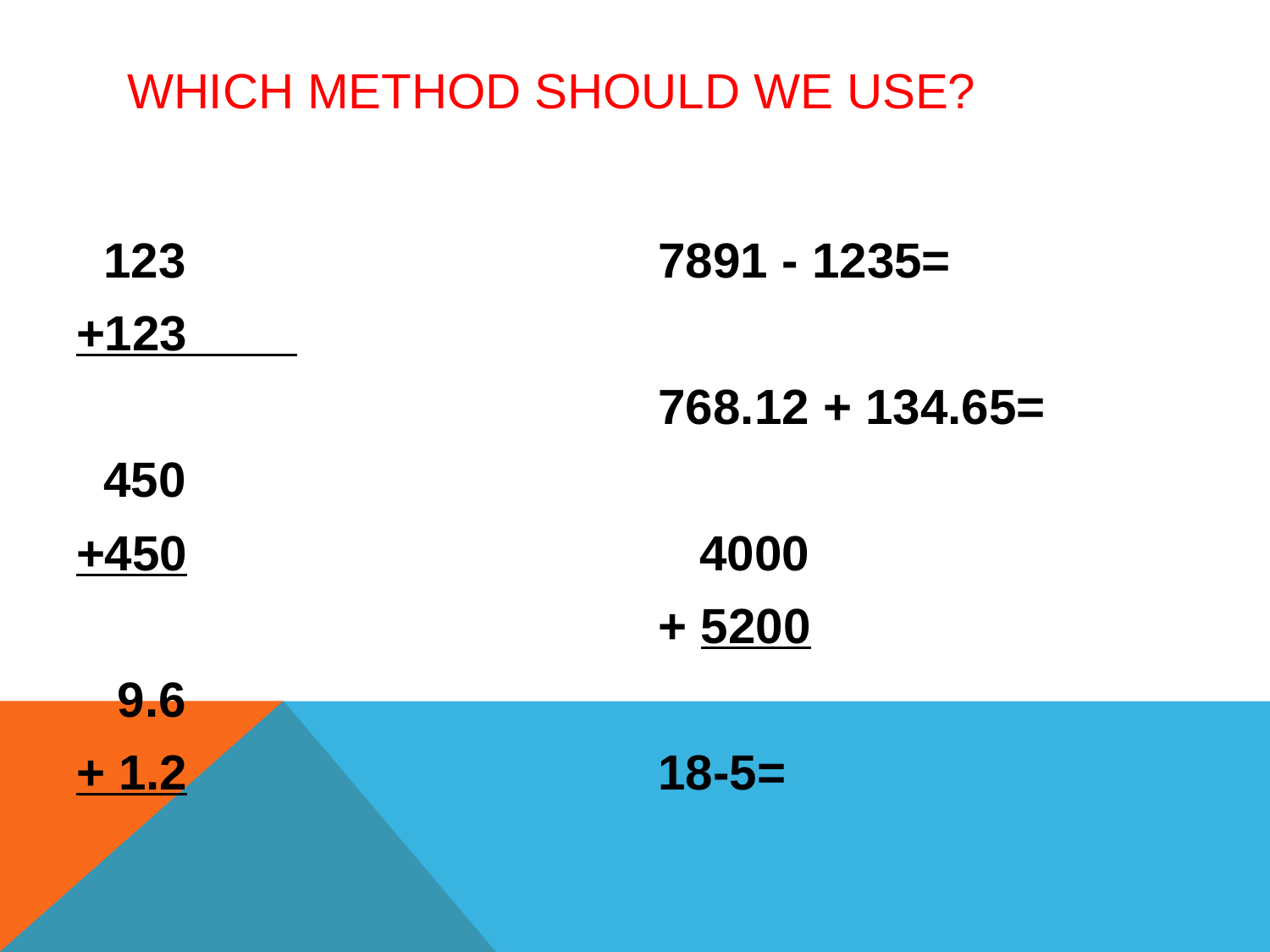

# Which method should we use?
  123
+123

  450
+450

   9.6
+ 1.2
7891 - 1235=

768.12 + 134.65=

   4000
+ 5200

18-5=